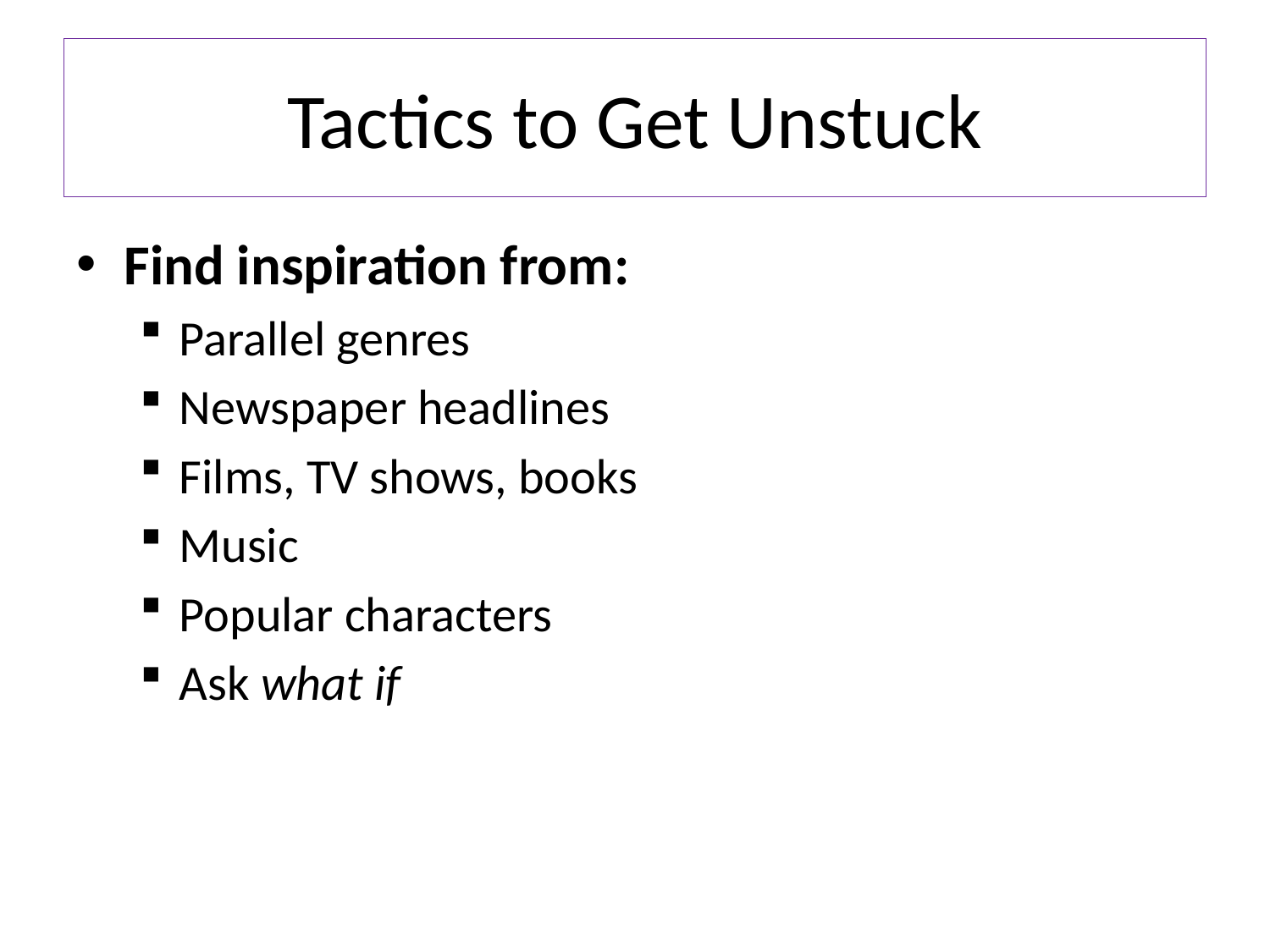

# Tactics to Get Unstuck
Find inspiration from:
Parallel genres
Newspaper headlines
Films, TV shows, books
Music
Popular characters
Ask what if